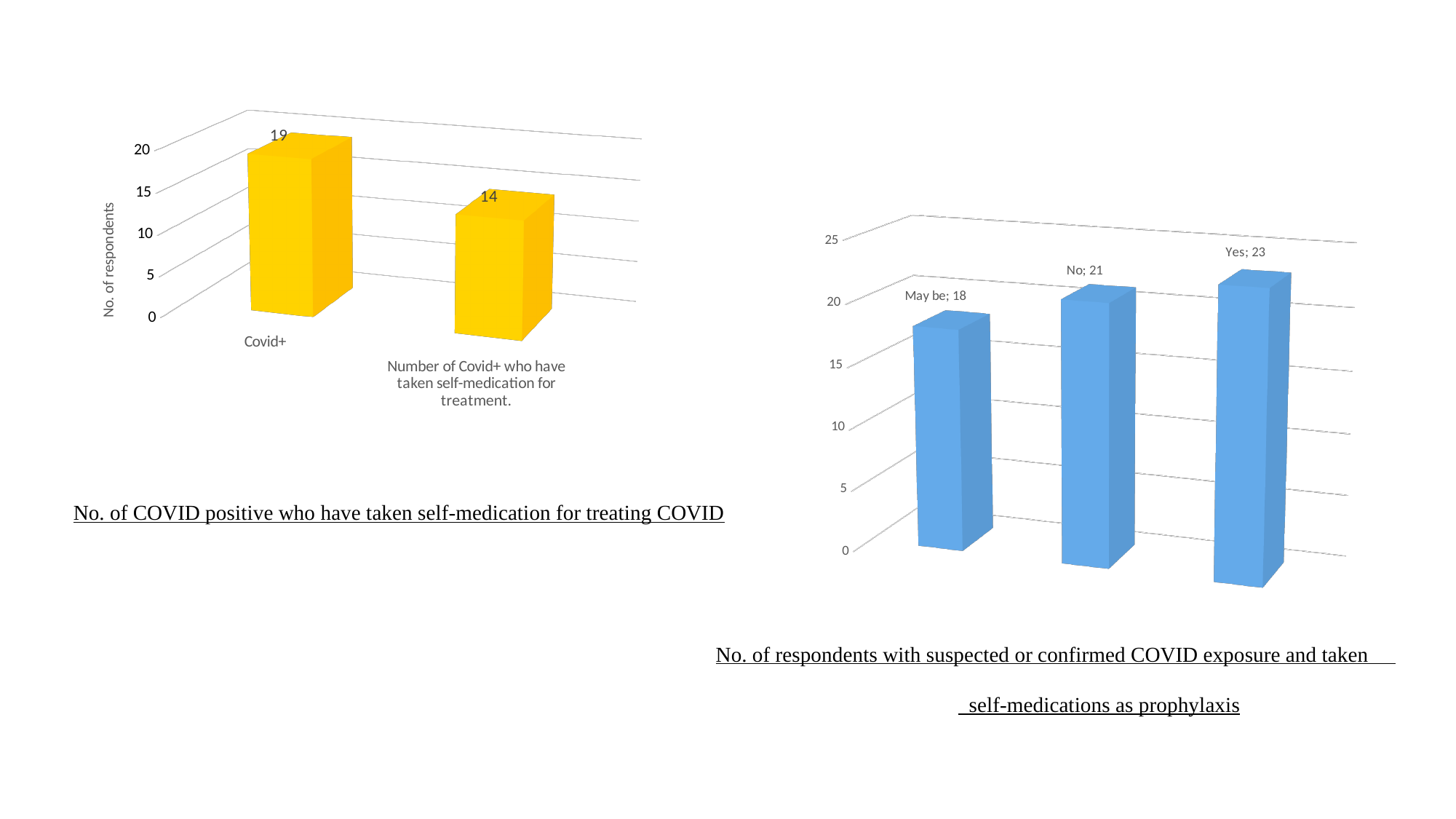

[unsupported chart]

[unsupported chart]

No. of COVID positive who have taken self-medication for treating COVID
No. of respondents with suspected or confirmed COVID exposure and taken
                                                self-medications as prophylaxis